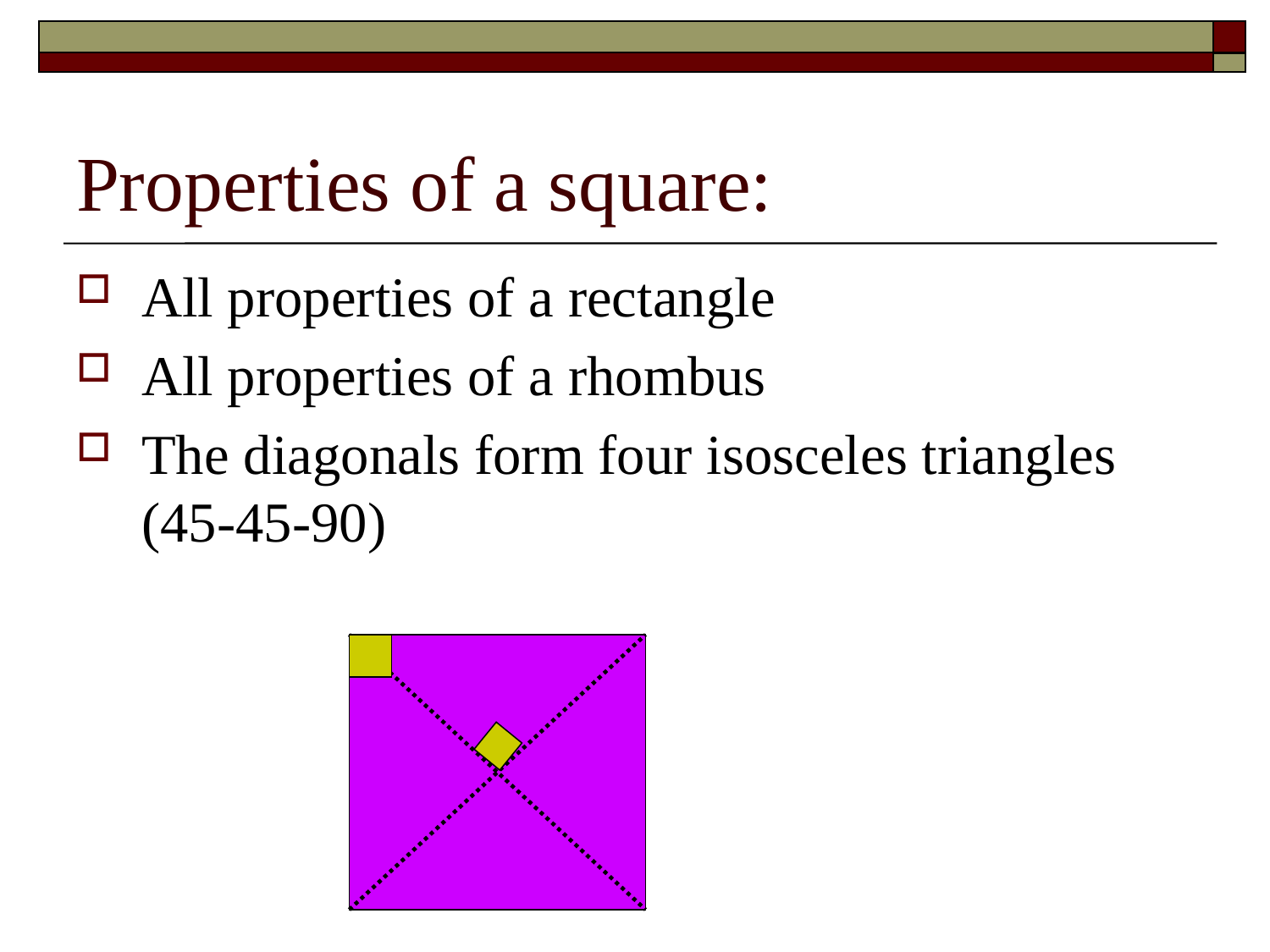

# Properties of a square:
All properties of a rectangle
All properties of a rhombus
The diagonals form four isosceles triangles (45-45-90)